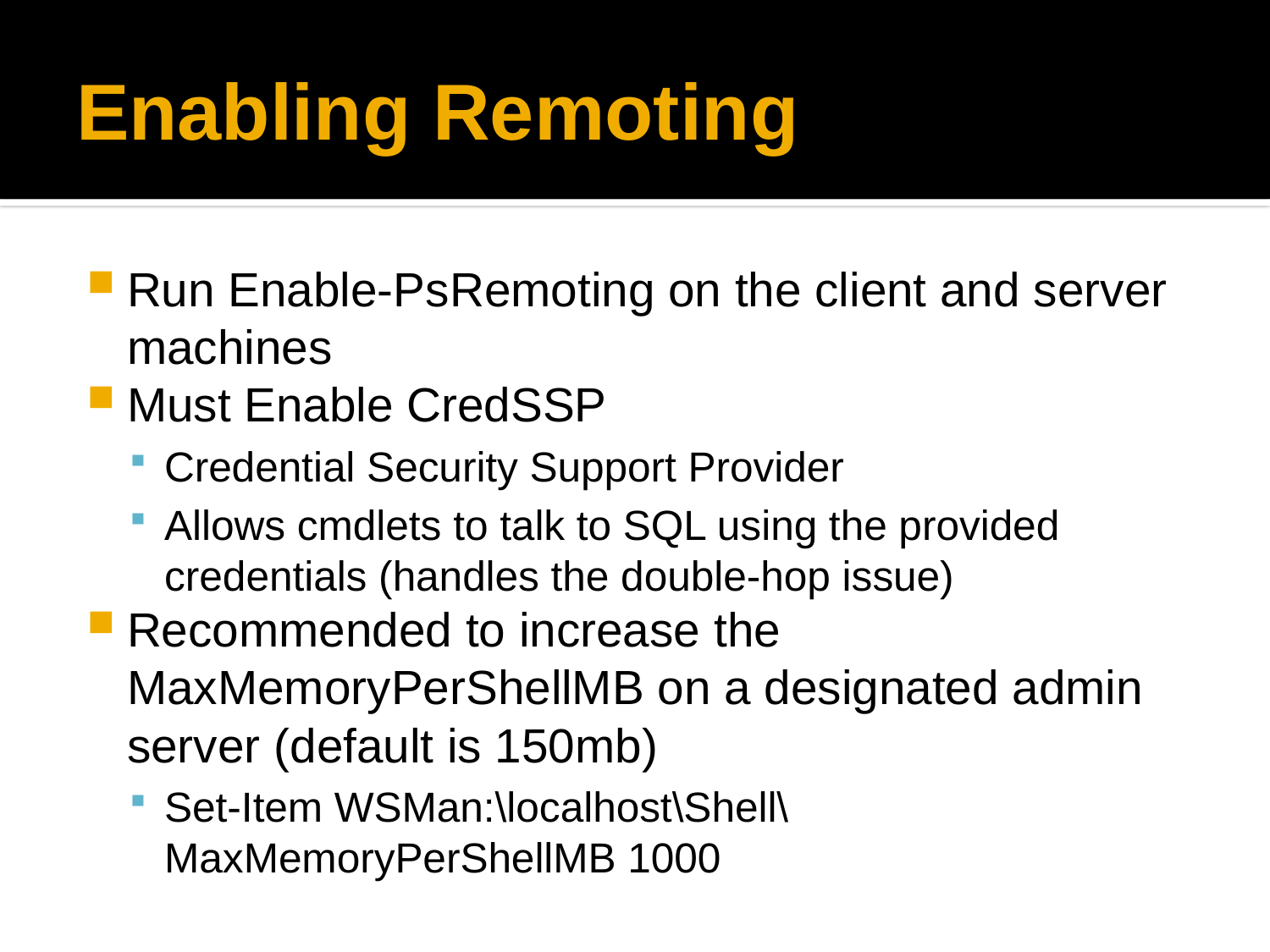

# Enabling Remoting
Run Enable-PsRemoting on the client and server machines
Must Enable CredSSP
Credential Security Support Provider
Allows cmdlets to talk to SQL using the provided credentials (handles the double-hop issue)
Recommended to increase the MaxMemoryPerShellMB on a designated admin server (default is 150mb)
Set-Item WSMan:\localhost\Shell\MaxMemoryPerShellMB 1000